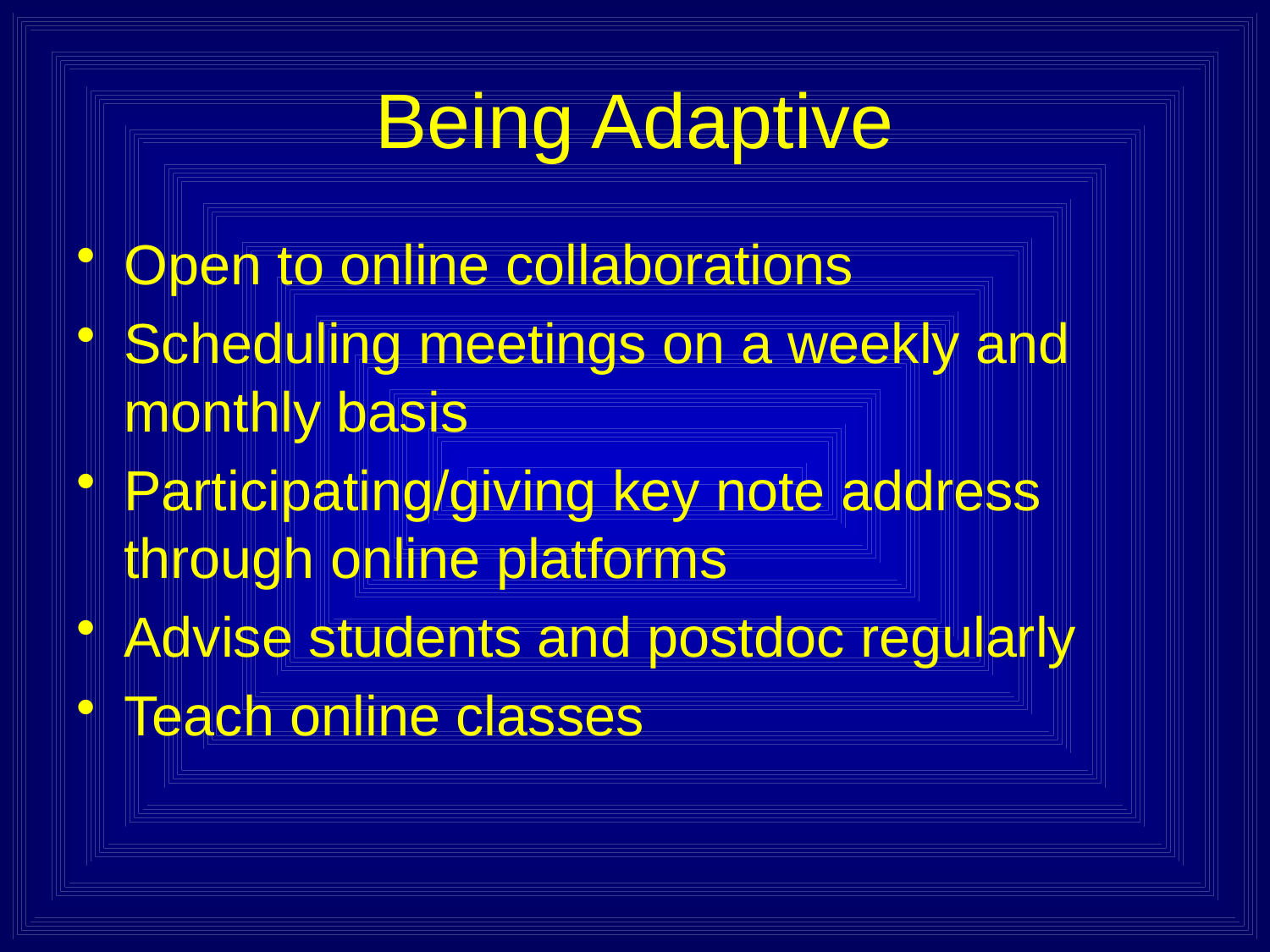

# Being Adaptive
Open to online collaborations
Scheduling meetings on a weekly and monthly basis
Participating/giving key note address through online platforms
Advise students and postdoc regularly
Teach online classes